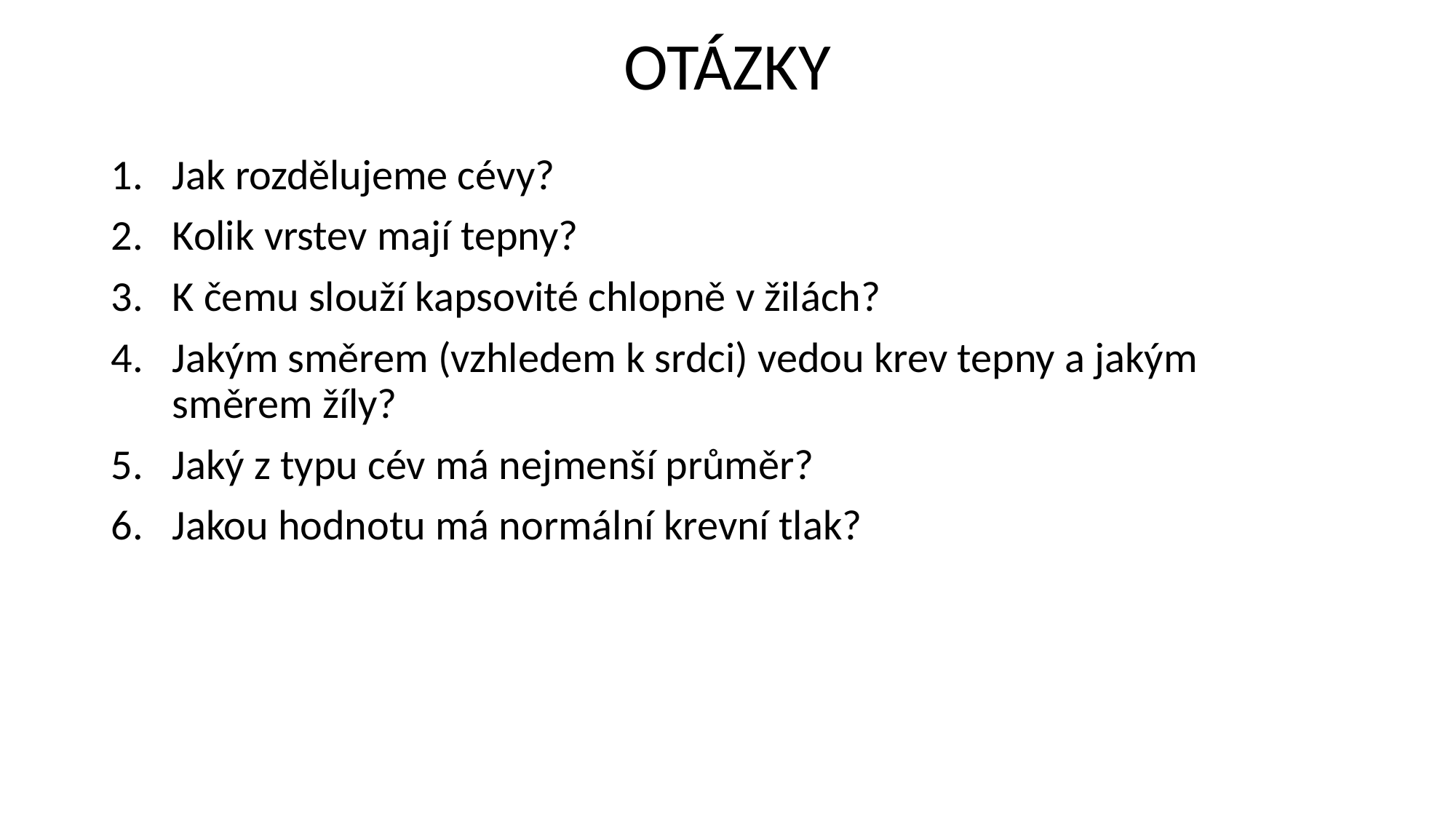

# OTÁZKY
Jak rozdělujeme cévy?
Kolik vrstev mají tepny?
K čemu slouží kapsovité chlopně v žilách?
Jakým směrem (vzhledem k srdci) vedou krev tepny a jakým směrem žíly?
Jaký z typu cév má nejmenší průměr?
Jakou hodnotu má normální krevní tlak?